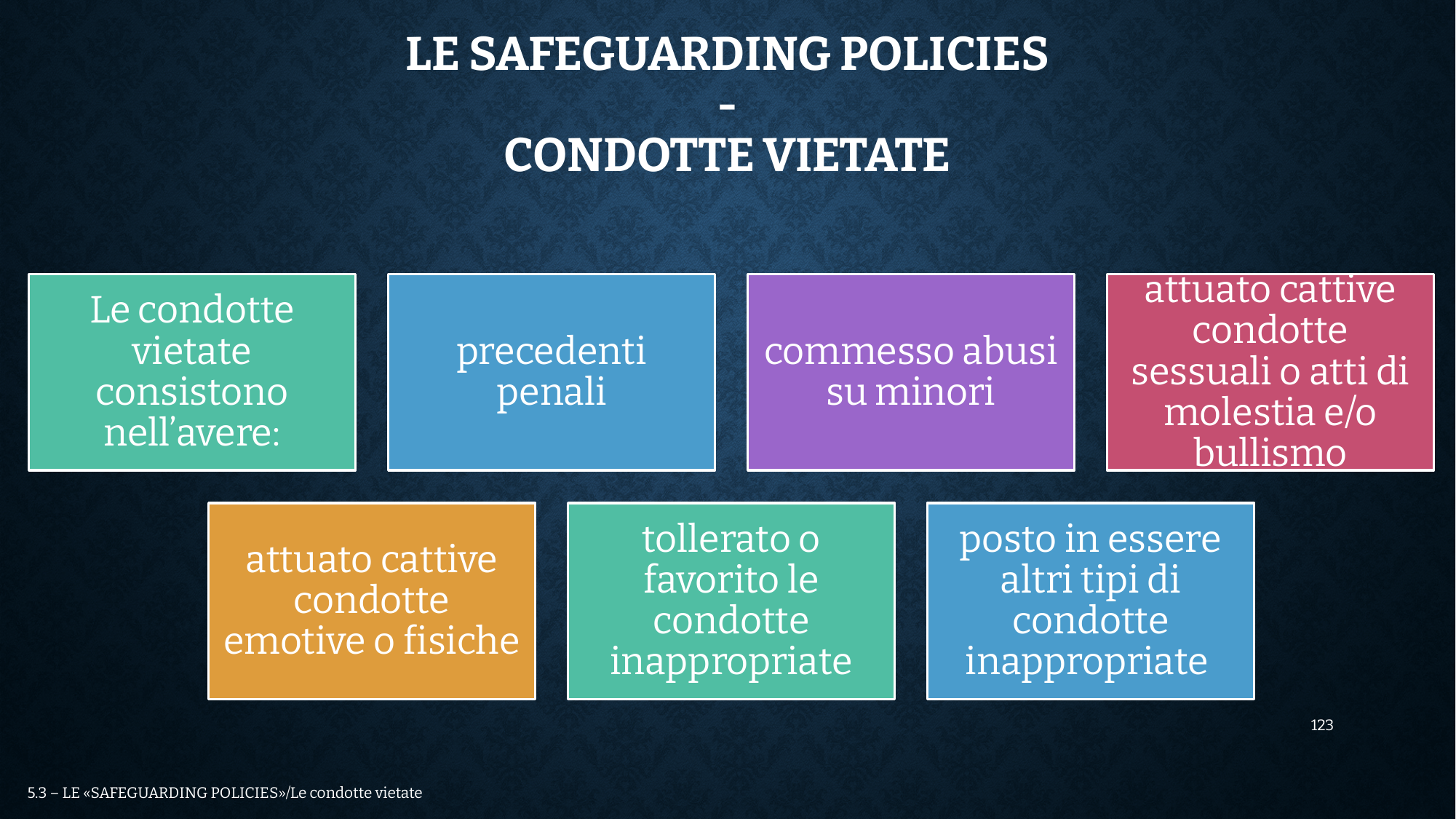

LE SAFEGUARDING POLICIES
-
CONDOTTE VIETATE
Le condotte vietate consistono nell’avere:
precedenti penali
commesso abusi su minori
attuato cattive condotte sessuali o atti di molestia e/o bullismo
attuato cattive condotte emotive o fisiche
tollerato o favorito le condotte inappropriate
posto in essere altri tipi di condotte inappropriate
123
5.3 – LE «SAFEGUARDING POLICIES»/Le condotte vietate